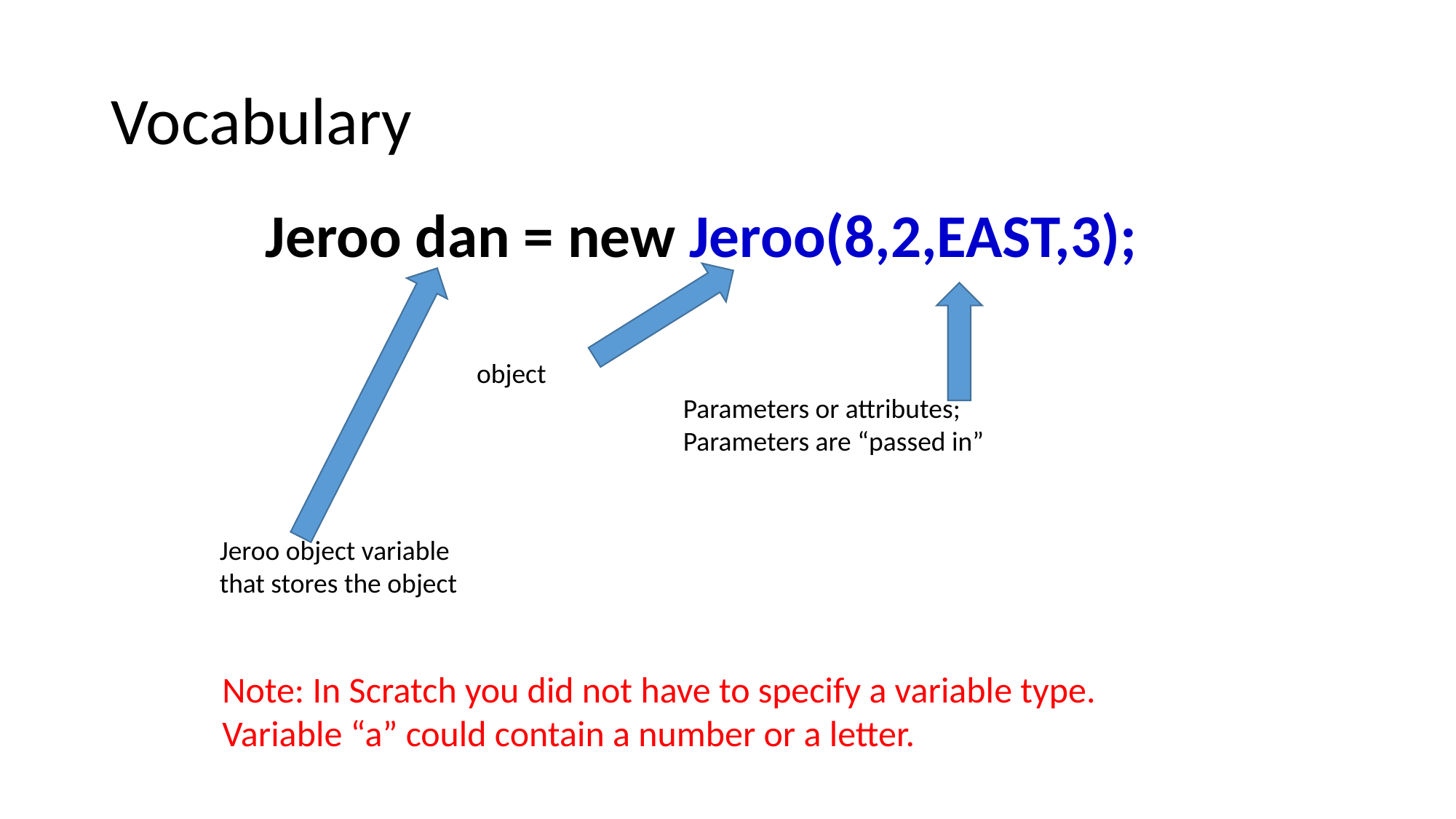

# Vocabulary
Jeroo dan = new Jeroo(8,2,EAST,3);

object

Parameters or attributes;
Parameters are “passed in”
Jeroo object variable
that stores the object
Note: In Scratch you did not have to specify a variable type.
Variable “a” could contain a number or a letter.